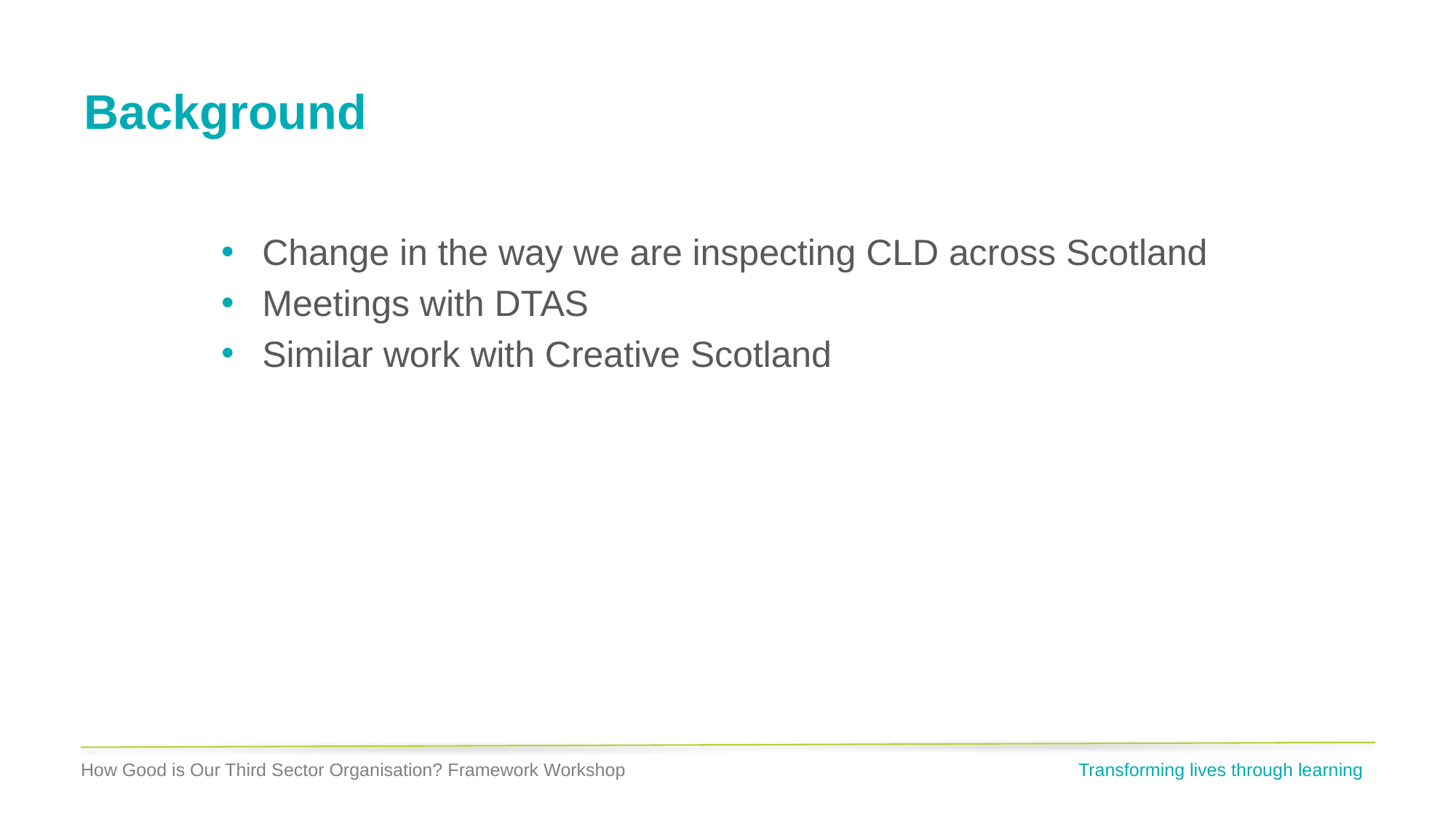

# Background

Change in the way we are inspecting CLD across Scotland
Meetings with DTAS
Similar work with Creative Scotland